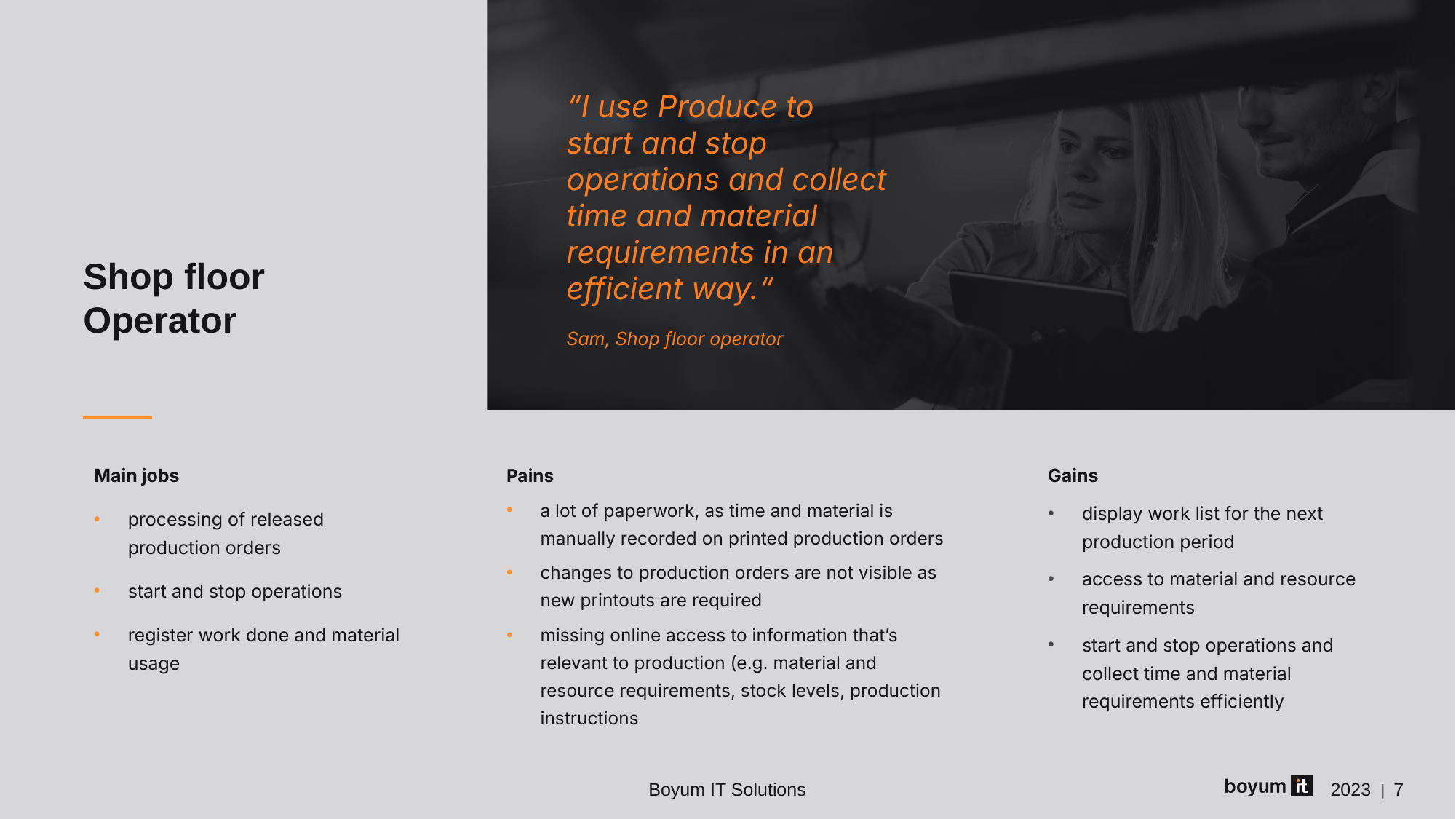

# Shop floor Operator
“I use Produce to  start and stop operations and collect time and material requirements in an efficient way.“
Sam, Shop floor operator
Main jobs
processing of released production orders
start and stop operations
register work done and material usage
Pains
a lot of paperwork, as time and material is manually recorded on printed production orders
changes to production orders are not visible as new printouts are required
missing online access to information that’s relevant to production (e.g. material and resource requirements, stock levels, production instructions

Gains
display work list for the next production period
access to material and resource requirements
start and stop operations and collect time and material requirements efficiently
Boyum IT Solutions
2023
|  7